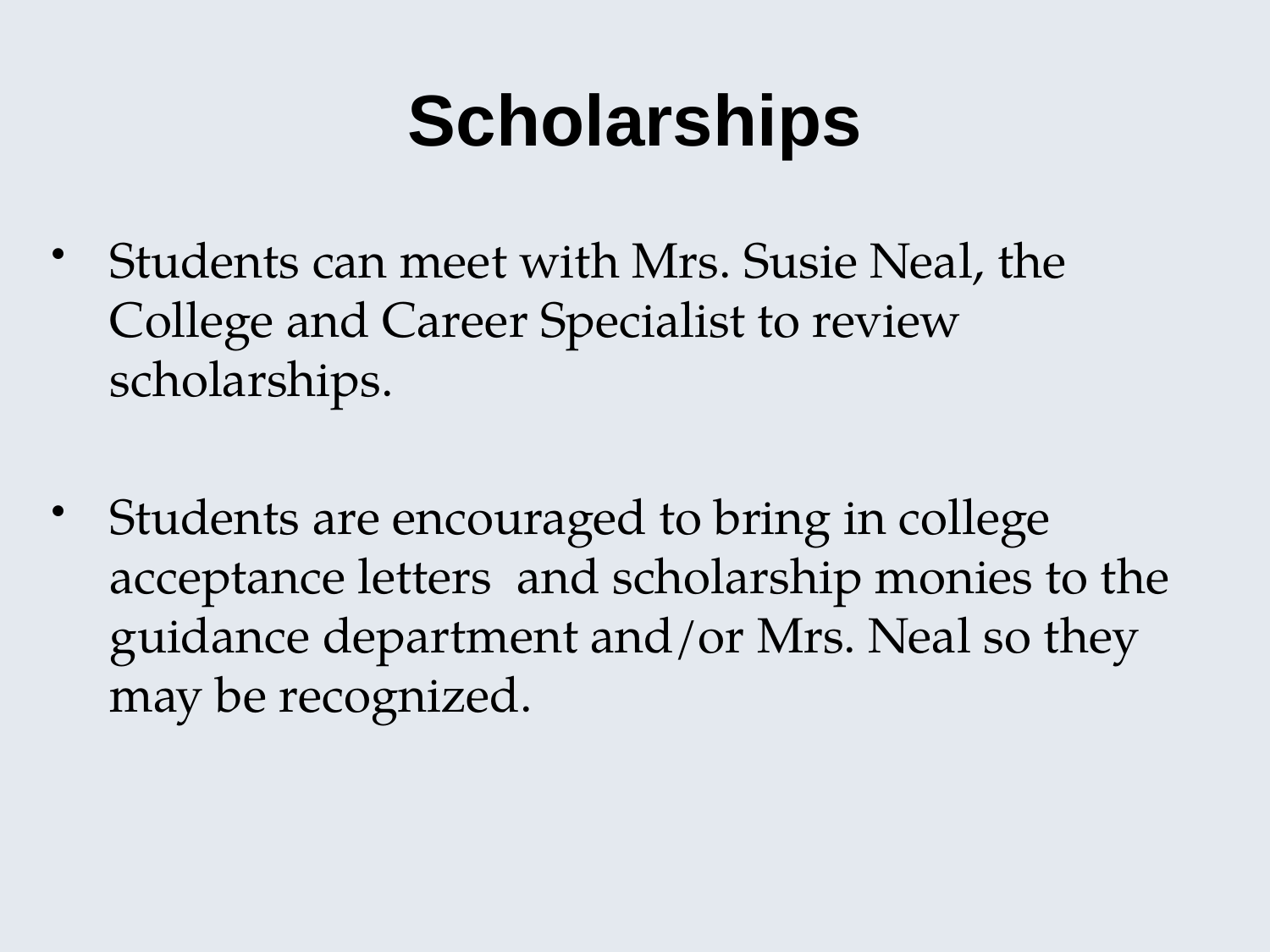

# Scholarships
Students can meet with Mrs. Susie Neal, the College and Career Specialist to review scholarships.

Students are encouraged to bring in college acceptance letters  and scholarship monies to the guidance department and/or Mrs. Neal so they may be recognized.